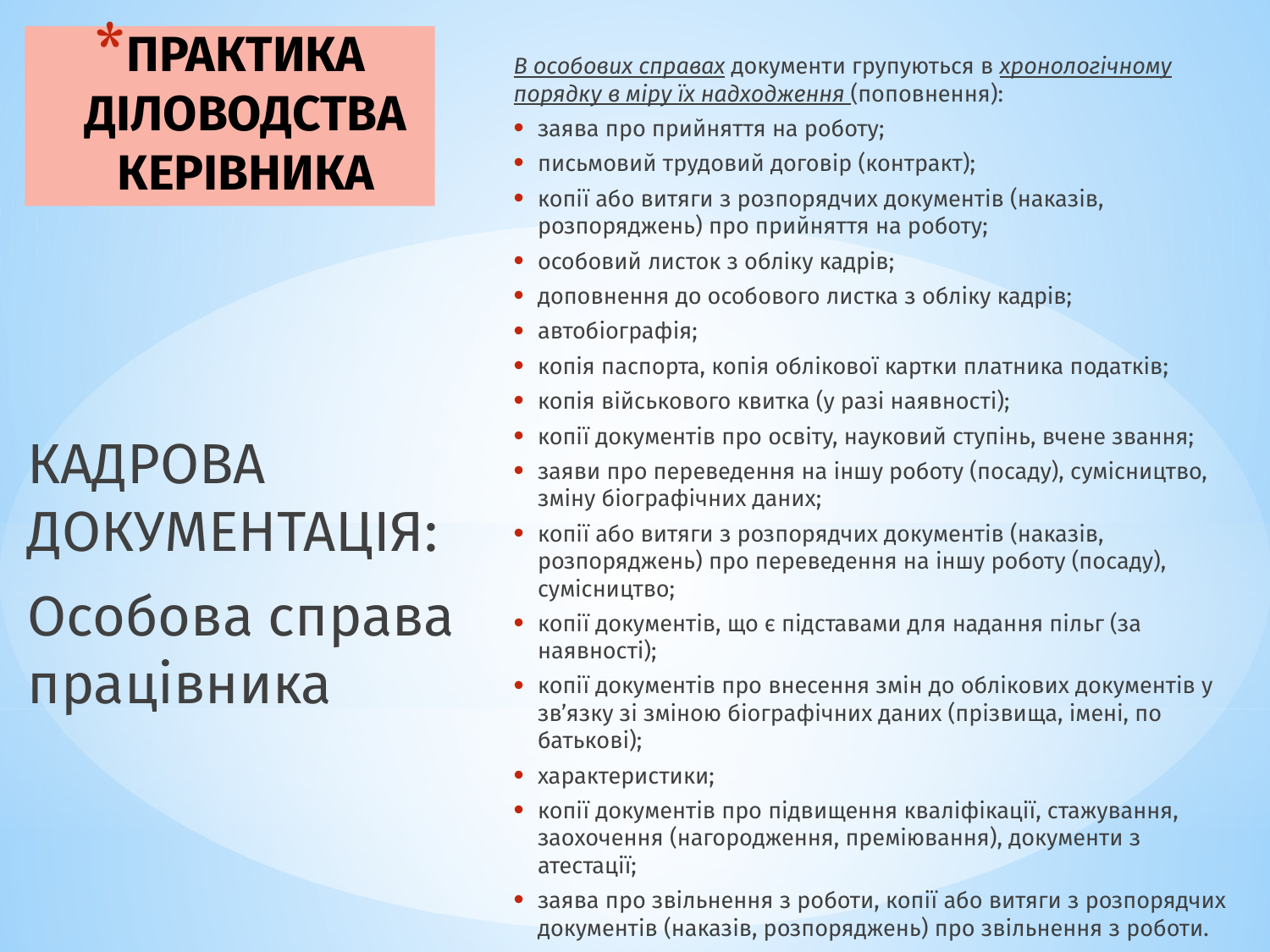

# ПРАКТИКА ДІЛОВОДСТВА КЕРІВНИКА
В особових справах документи групуються в хронологічному порядку в міру їх надходження (поповнення):
заява про прийняття на роботу;
письмовий трудовий договір (контракт);
копії або витяги з розпорядчих документів (наказів, розпоряджень) про прийняття на роботу;
особовий листок з обліку кадрів;
доповнення до особового листка з обліку кадрів;
автобіографія;
копія паспорта, копія облікової картки платника податків;
копія військового квитка (у разі наявності);
копії документів про освіту, науковий ступінь, вчене звання;
заяви про переведення на іншу роботу (посаду), сумісництво, зміну біографічних даних;
копії або витяги з розпорядчих документів (наказів, розпоряджень) про переведення на іншу роботу (посаду), сумісництво;
копії документів, що є підставами для надання пільг (за наявності);
копії документів про внесення змін до облікових документів у зв’язку зі зміною біографічних даних (прізвища, імені, по батькові);
характеристики;
копії документів про підвищення кваліфікації, стажування, заохочення (нагородження, преміювання), документи з атестації;
заява про звільнення з роботи, копії або витяги з розпорядчих документів (наказів, розпоряджень) про звільнення з роботи.

КАДРОВА ДОКУМЕНТАЦІЯ:
Особова справа працівника